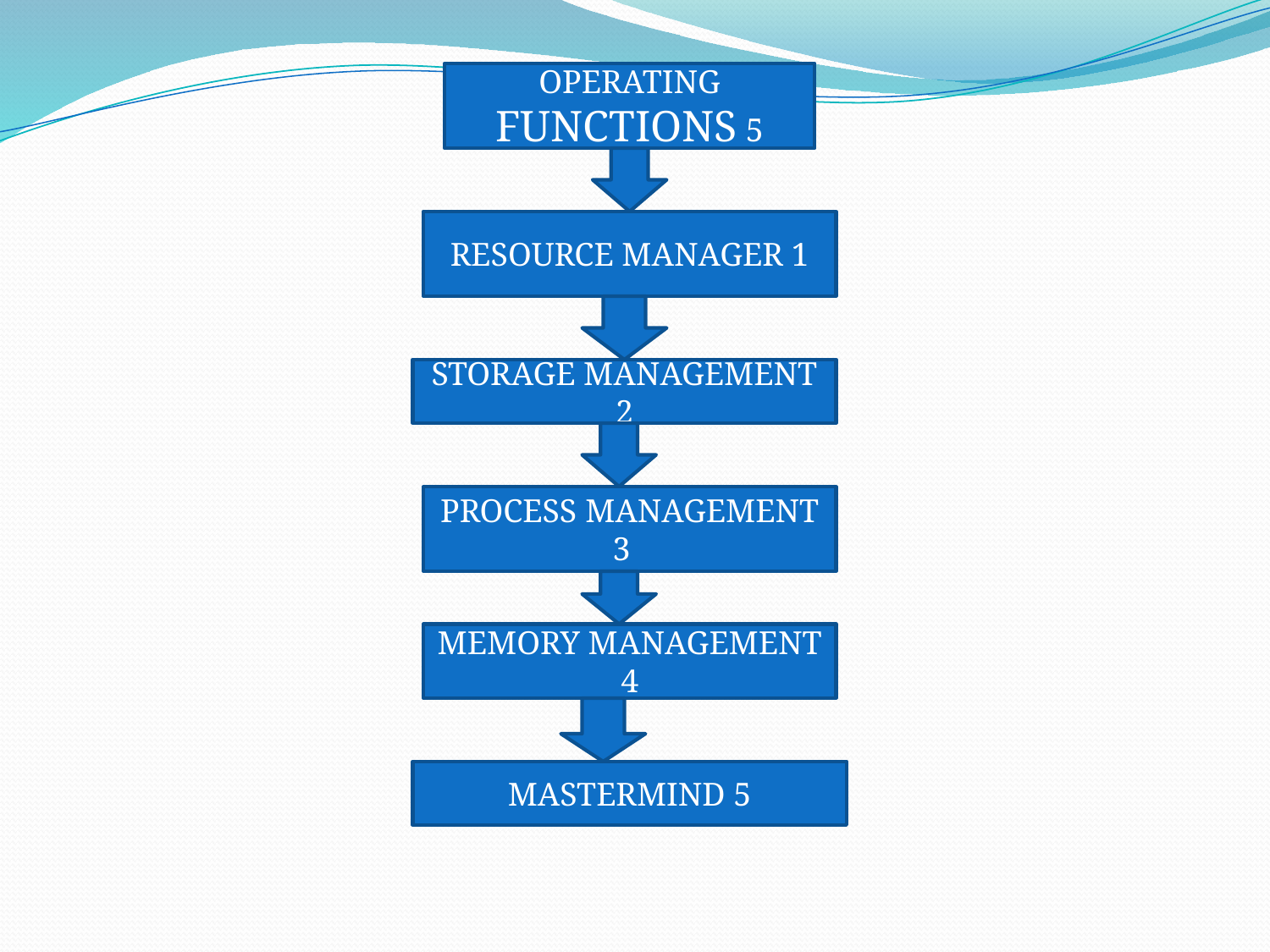

OPERATING FUNCTIONS 5

RESOURCE MANAGER 1

STORAGE MANAGEMENT 2

PROCESS MANAGEMENT 3

MEMORY MANAGEMENT 4

MASTERMIND 5